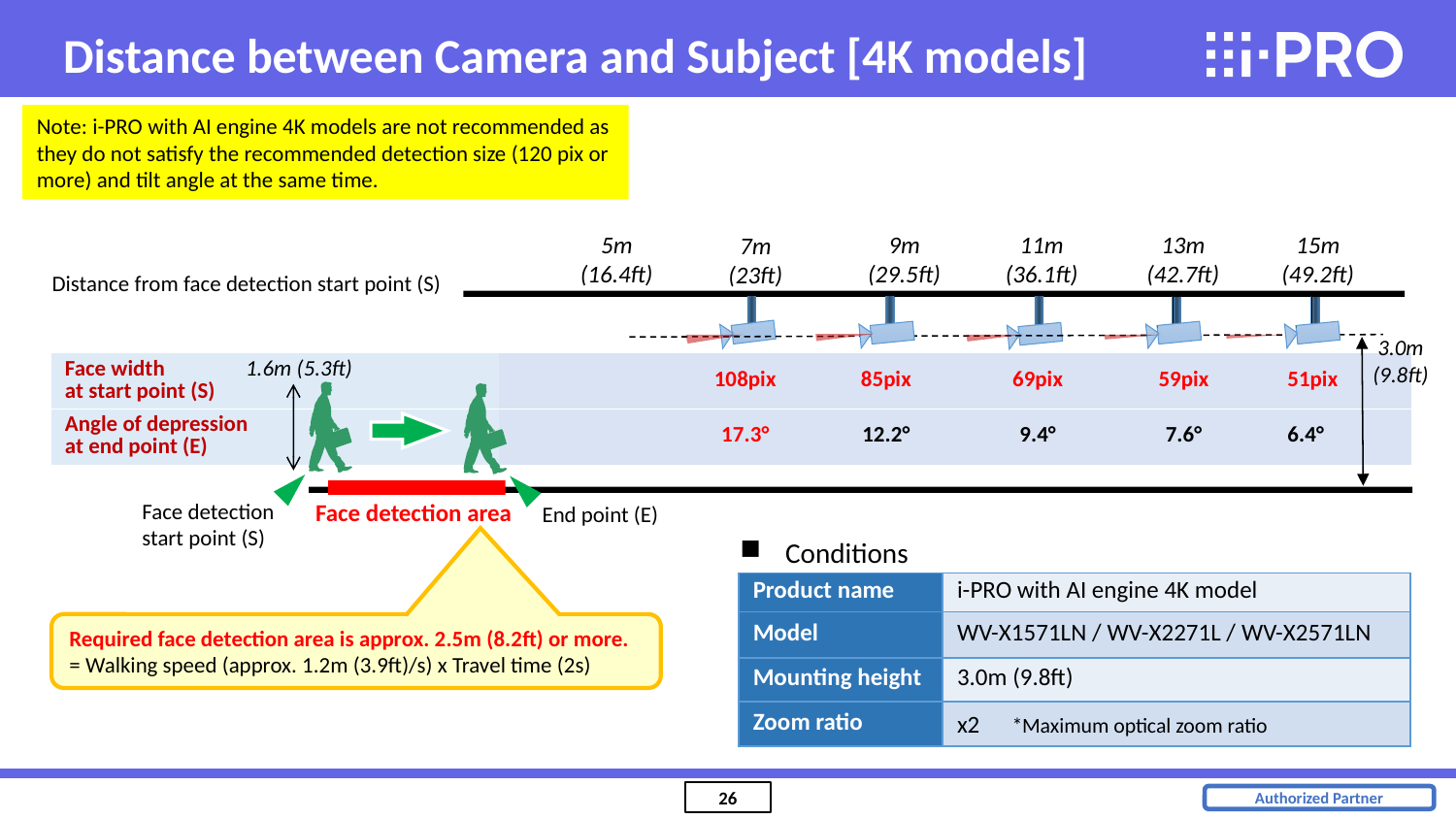

Distance between Camera and Subject [4K models]
Note: i-PRO with AI engine 4K models are not recommended as they do not satisfy the recommended detection size (120 pix or more) and tilt angle at the same time.
9m
(29.5ft)
13m
(42.7ft)
15m
(49.2ft)
11m
(36.1ft)
5m
(16.4ft)
7m
(23ft)
Distance from face detection start point (S)

3.0m
(9.8ft)

1.6m (5.3ft)
| Face width at start point (S) |  |  |  |  | 108pix |  | 85pix |  | 69pix |  | 59pix |  | 51pix |
| --- | --- | --- | --- | --- | --- | --- | --- | --- | --- | --- | --- | --- | --- |
| Angle of depression at end point (E) |  |  |  |  | 17.3° |  | 12.2° |  | 9.4° |  | 7.6° |  | 6.4° |

Face detection start point (S)
Face detection area
End point (E)
Conditions
| Product name | i-PRO with AI engine 4K model |
| --- | --- |
| Model | WV-X1571LN / WV-X2271L / WV-X2571LN |
| Mounting height | 3.0m (9.8ft) |
| Zoom ratio | x2　\*Maximum optical zoom ratio |
Required face detection area is approx. 2.5m (8.2ft) or more.
= Walking speed (approx. 1.2m (3.9ft)/s) x Travel time (2s)